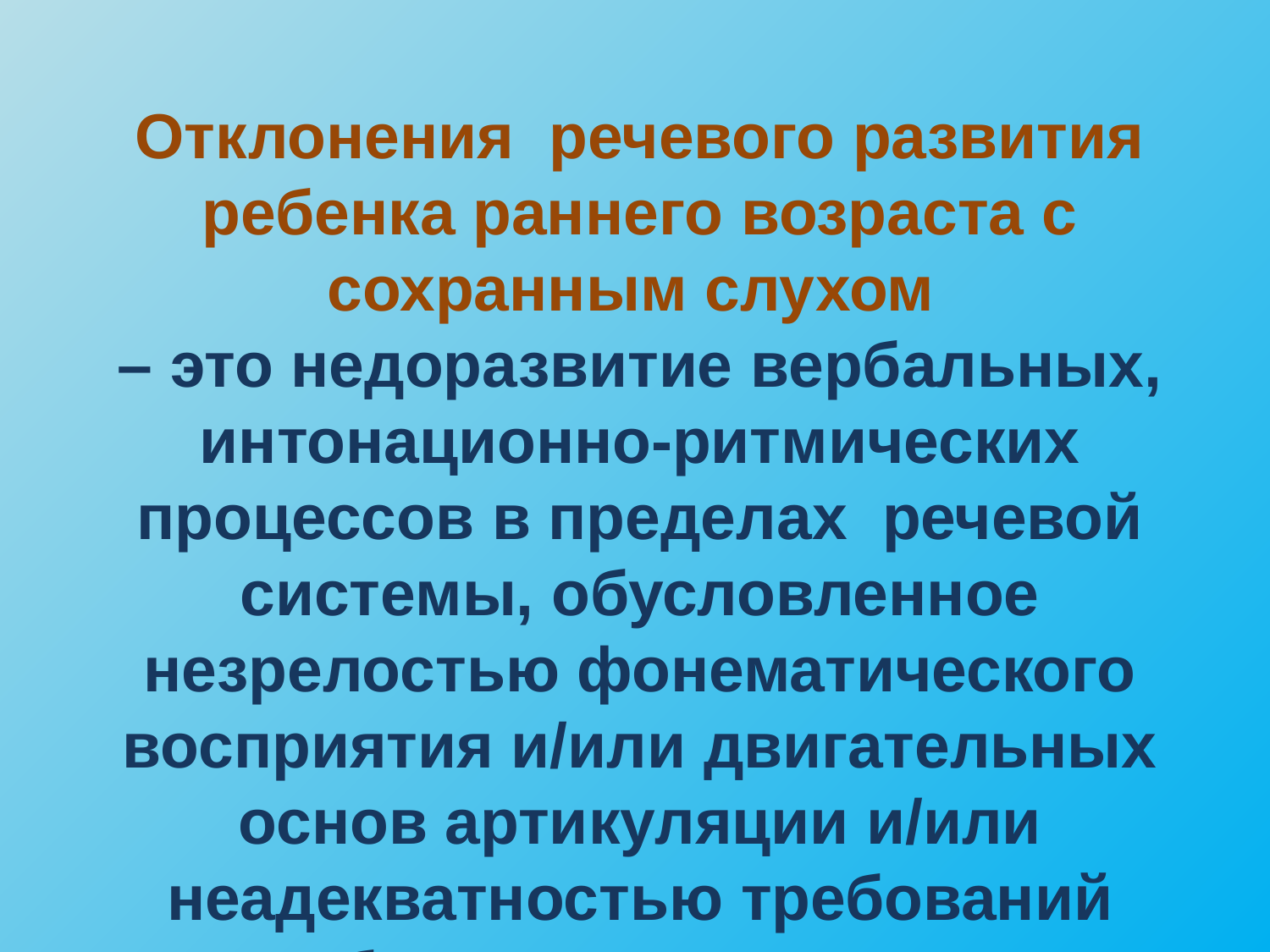

Отклонения  речевого развития ребенка раннего возраста с сохранным слухом
– это недоразвитие вербальных, интонационно-ритмических процессов в пределах  речевой системы, обусловленное незрелостью фонематического восприятия и/или двигательных основ артикуляции и/или неадекватностью требований близких взрослых.